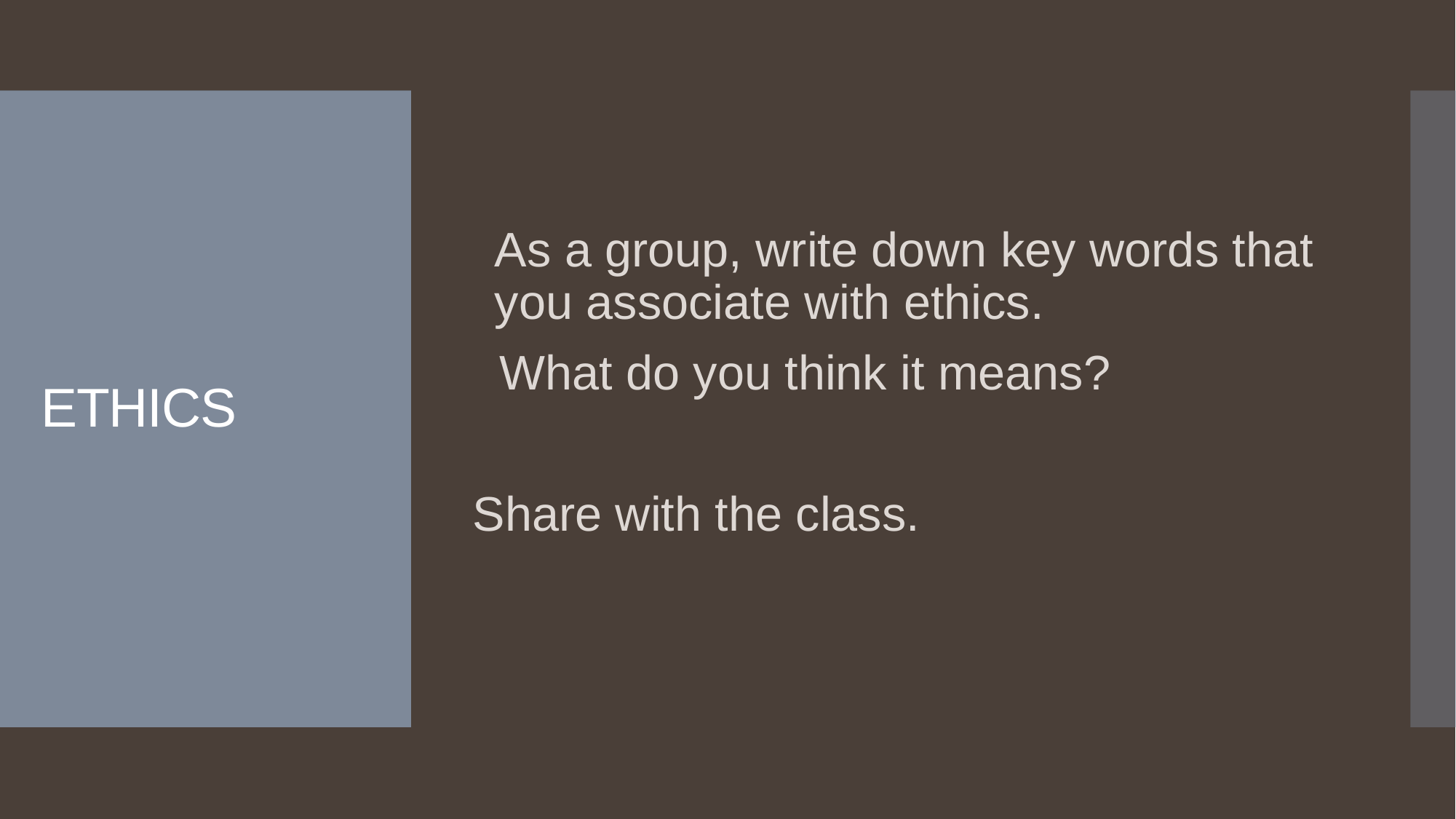

As a group, write down key words that you associate with ethics.
  What do you think it means?

Share with the class.

# ETHICS